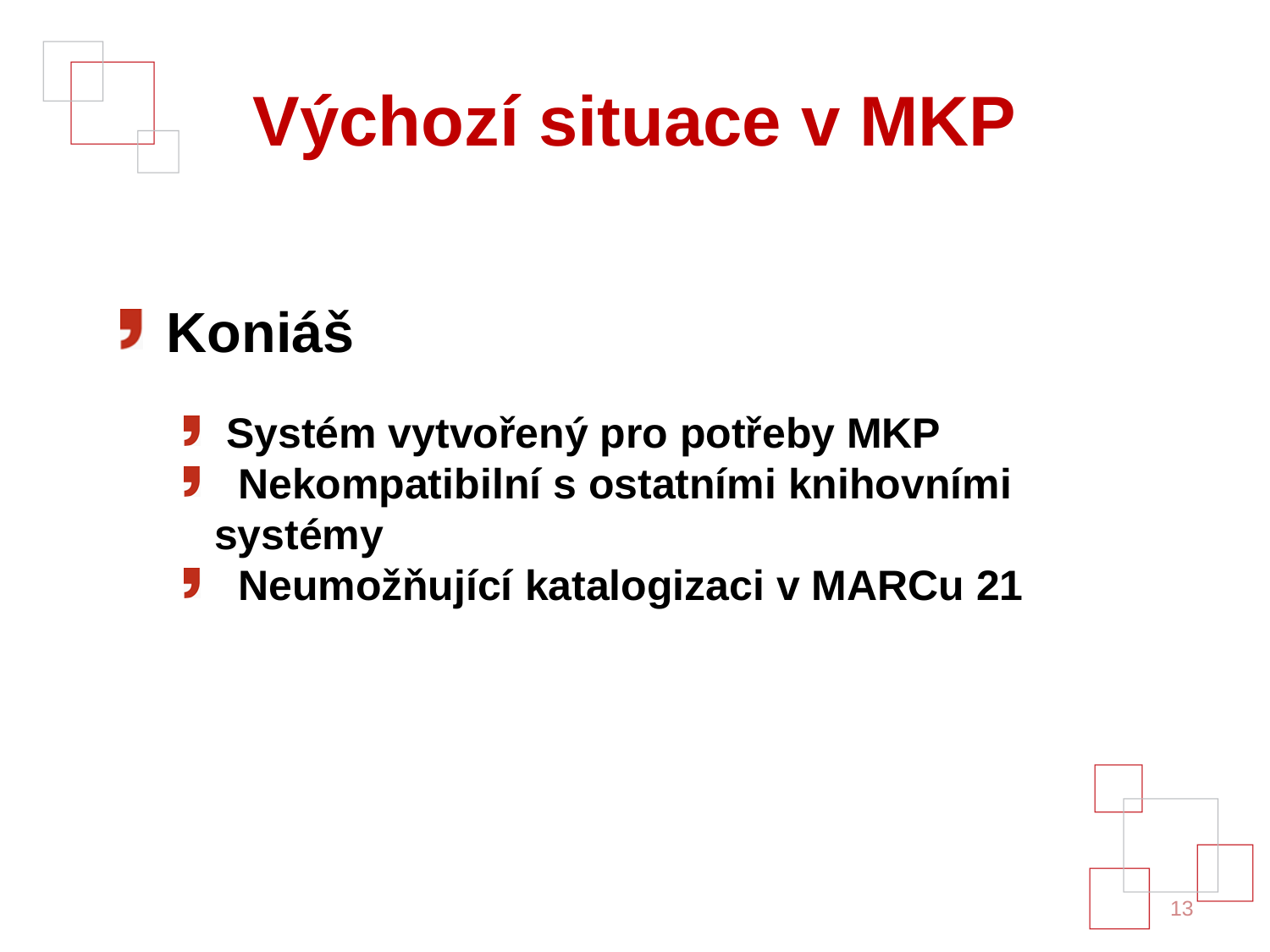

# Výchozí situace v MKP

 Koniáš

 Systém vytvořený pro potřeby MKP
  Nekompatibilní s ostatními knihovními systémy
  Neumožňující katalogizaci v MARCu 21

13